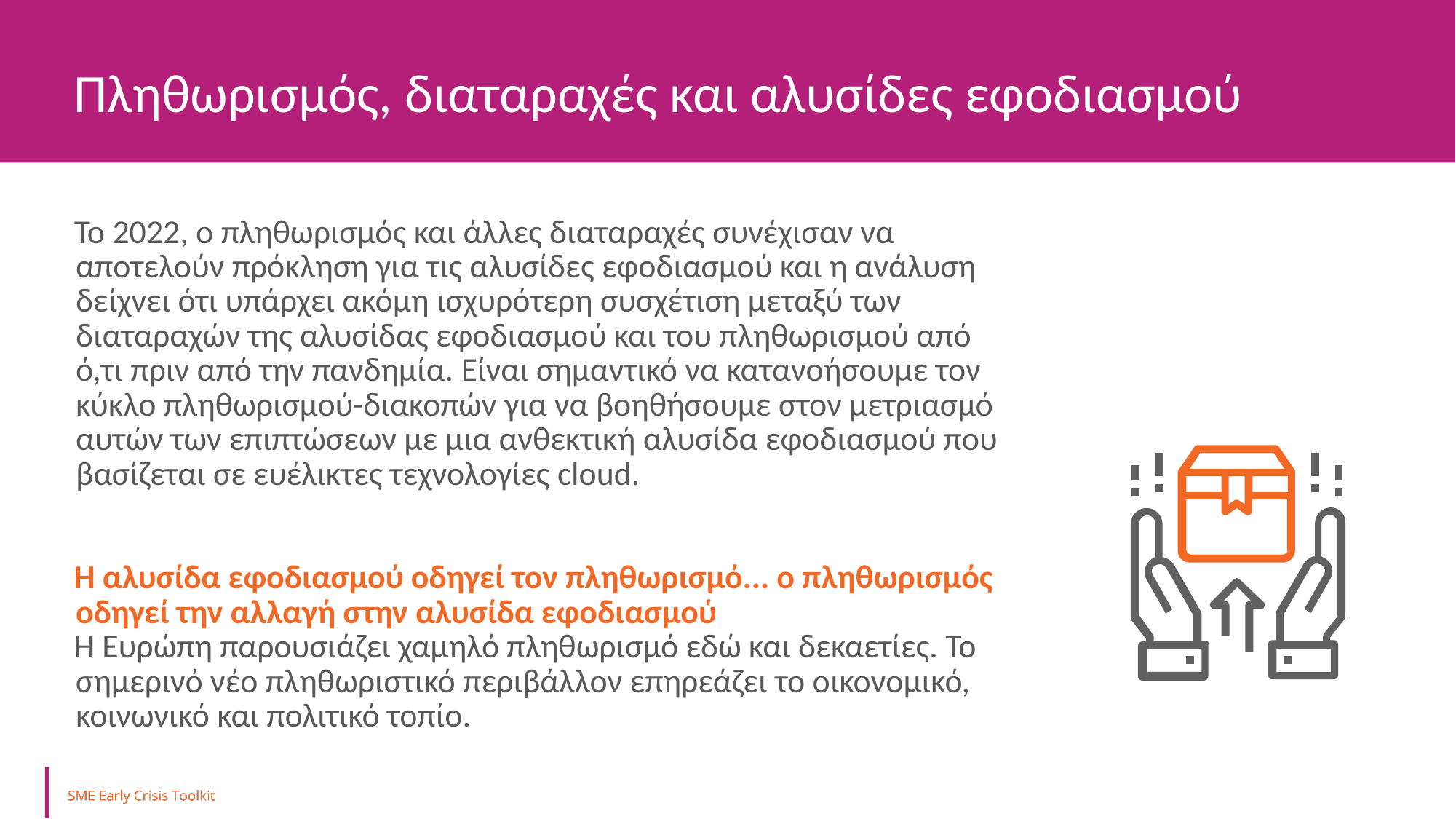

Πληθωρισμός, διαταραχές και αλυσίδες εφοδιασμού

Το 2022, ο πληθωρισμός και άλλες διαταραχές συνέχισαν να αποτελούν πρόκληση για τις αλυσίδες εφοδιασμού και η ανάλυση δείχνει ότι υπάρχει ακόμη ισχυρότερη συσχέτιση μεταξύ των διαταραχών της αλυσίδας εφοδιασμού και του πληθωρισμού από ό,τι πριν από την πανδημία. Είναι σημαντικό να κατανοήσουμε τον κύκλο πληθωρισμού-διακοπών για να βοηθήσουμε στον μετριασμό αυτών των επιπτώσεων με μια ανθεκτική αλυσίδα εφοδιασμού που βασίζεται σε ευέλικτες τεχνολογίες cloud.

Η αλυσίδα εφοδιασμού οδηγεί τον πληθωρισμό... ο πληθωρισμός οδηγεί την αλλαγή στην αλυσίδα εφοδιασμού
Η Ευρώπη παρουσιάζει χαμηλό πληθωρισμό εδώ και δεκαετίες. Το σημερινό νέο πληθωριστικό περιβάλλον επηρεάζει το οικονομικό, κοινωνικό και πολιτικό τοπίο.